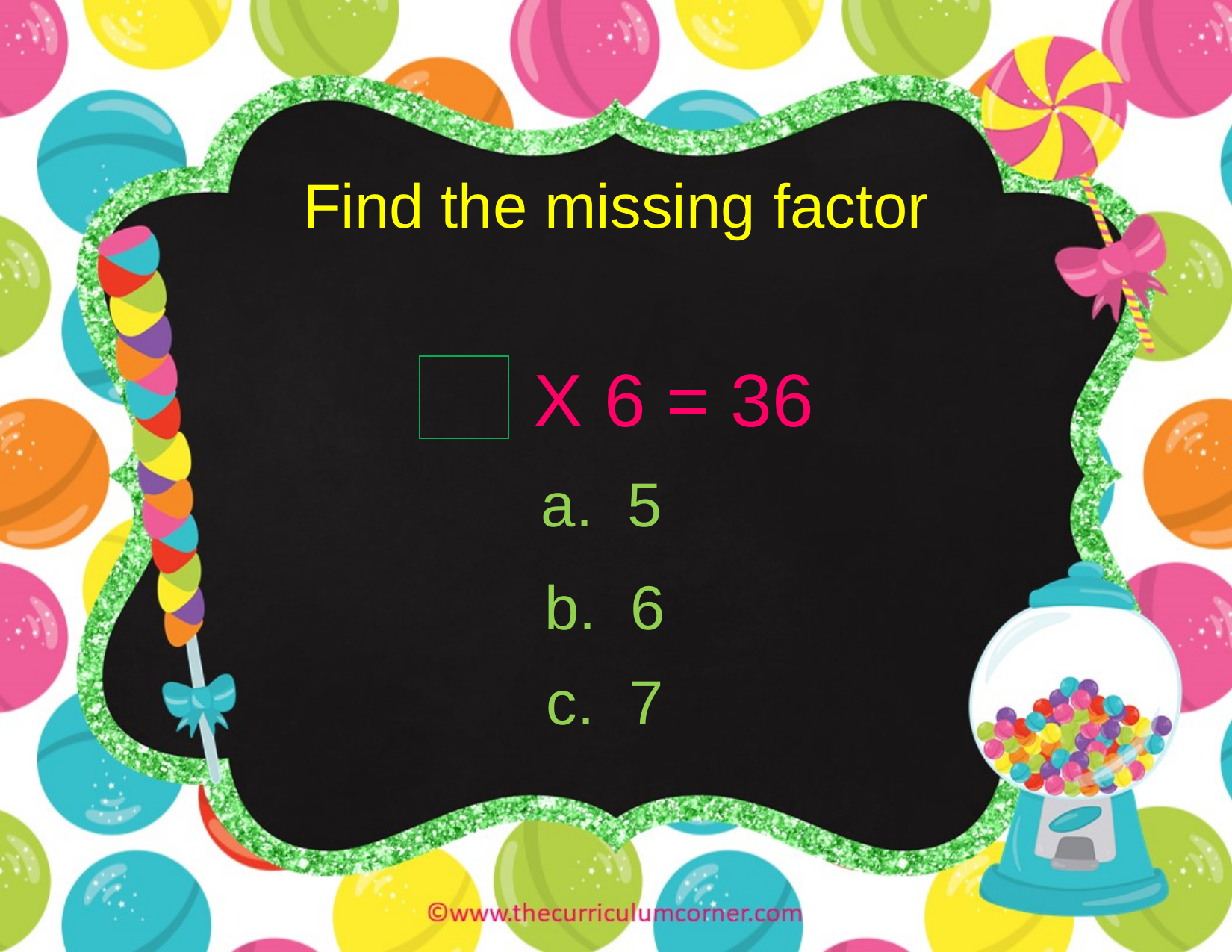

Find the missing factor
X 6 = 36

a.  5
b.  6
c.  7